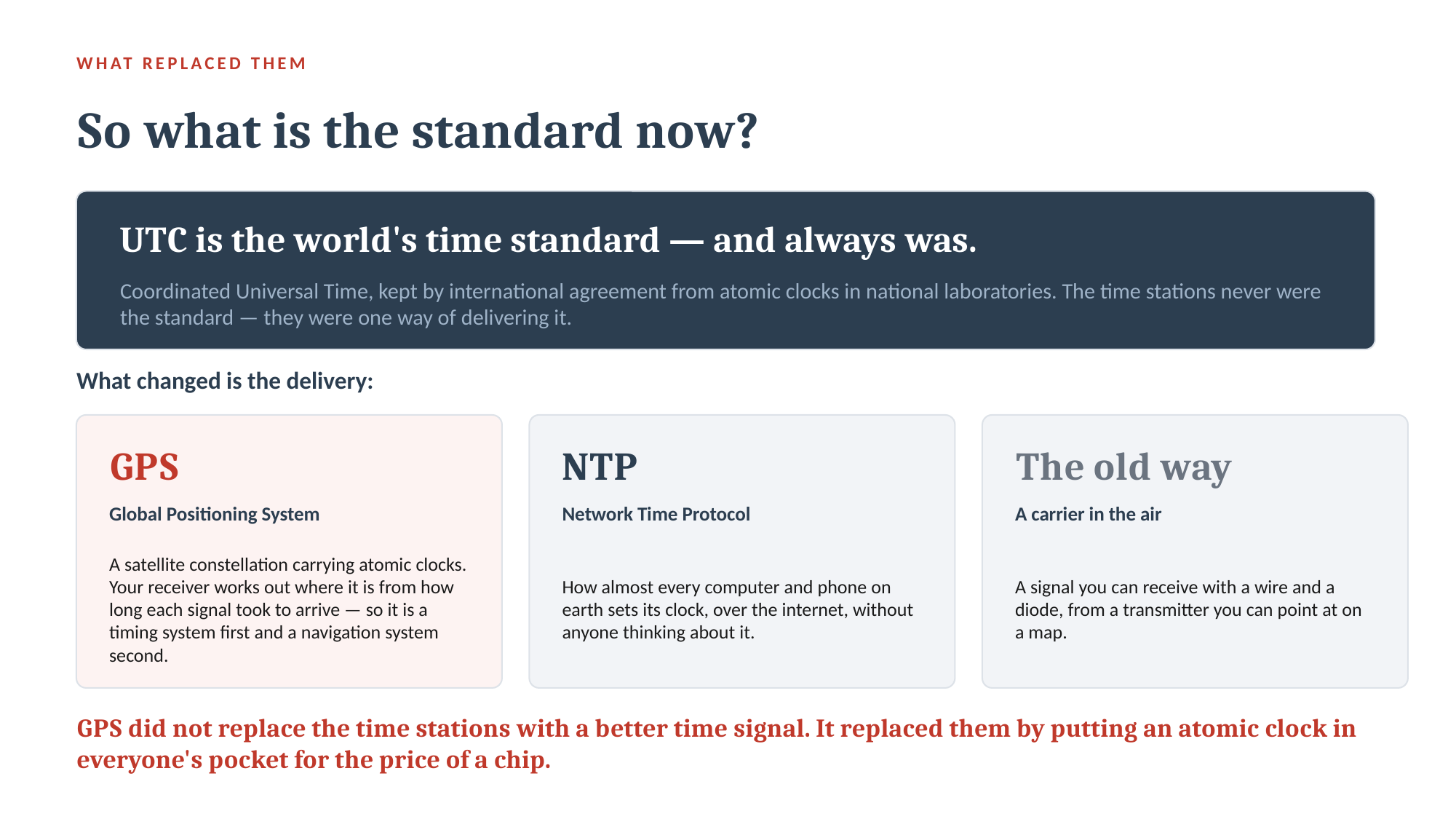

WHAT REPLACED THEM
So what is the standard now?

UTC is the world's time standard — and always was.
Coordinated Universal Time, kept by international agreement from atomic clocks in national laboratories. The time stations never were the standard — they were one way of delivering it.
What changed is the delivery:

GPS
NTP
The old way
Global Positioning System
Network Time Protocol
A carrier in the air
A satellite constellation carrying atomic clocks. Your receiver works out where it is from how long each signal took to arrive — so it is a timing system first and a navigation system second.
How almost every computer and phone on earth sets its clock, over the internet, without anyone thinking about it.
A signal you can receive with a wire and a diode, from a transmitter you can point at on a map.
GPS did not replace the time stations with a better time signal. It replaced them by putting an atomic clock in everyone's pocket for the price of a chip.